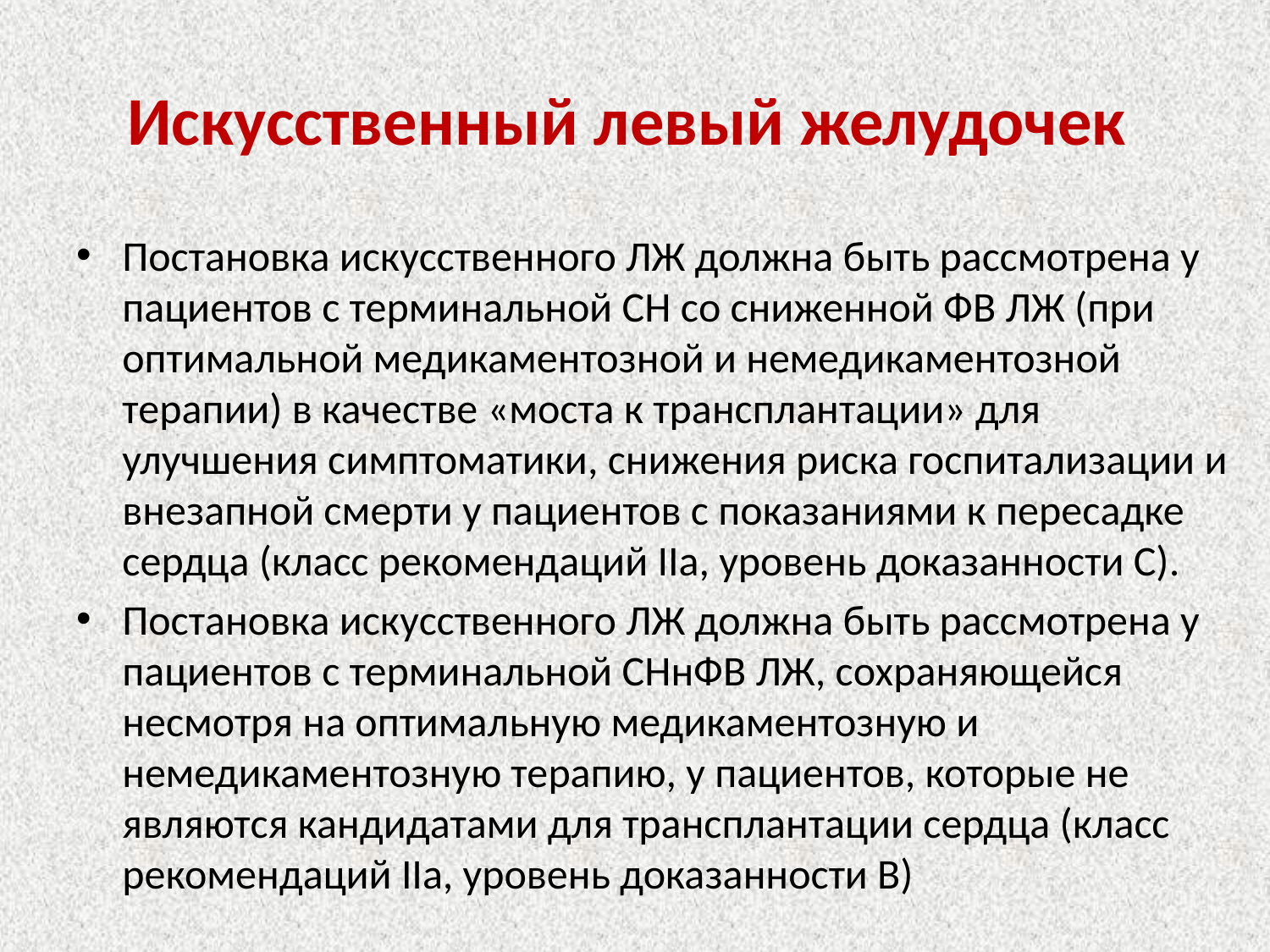

# Искусственный левый желудочек
Постановка искусственного ЛЖ должна быть рассмотрена у пациентов с терминальной СН со сниженной ФВ ЛЖ (при оптимальной медикаментозной и немедикаментозной терапии) в качестве «моста к трансплантации» для улучшения симптоматики, снижения риска госпитализации и внезапной смерти у пациентов с показаниями к пересадке сердца (класс рекомендаций IIa, уровень доказанности С).
Постановка искусственного ЛЖ должна быть рассмотрена у пациентов с терминальной СНнФВ ЛЖ, сохраняющейся несмотря на оптимальную медикаментозную и немедикаментозную терапию, у пациентов, которые не являются кандидатами для трансплантации сердца (класс рекомендаций IIa, уровень доказанности B)